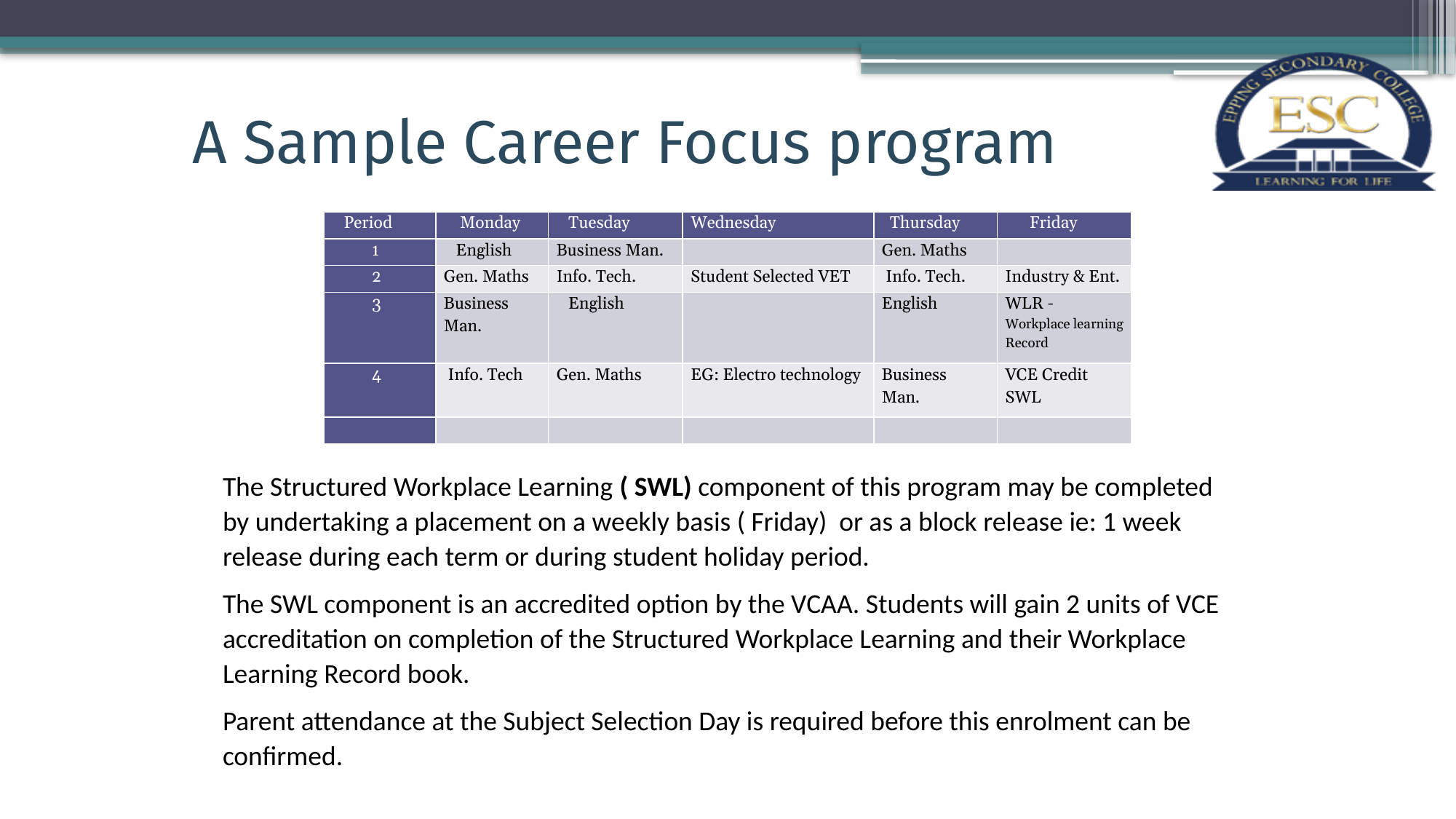

# A Sample Career Focus program
| Period | Monday | Tuesday | Wednesday | Thursday | Friday |
| --- | --- | --- | --- | --- | --- |
| 1 | English | Business Man. |  | Gen. Maths |  |
| 2 | Gen. Maths | Info. Tech. | Student Selected VET | Info. Tech. | Industry & Ent. |
| 3 | Business Man. | English |  | English | WLR - Workplace learning Record |
| 4 | Info. Tech | Gen. Maths | EG: Electro technology | Business Man. | VCE Credit SWL |
|  |  |  |  |  |  |
The Structured Workplace Learning ( SWL) component of this program may be completed by undertaking a placement on a weekly basis ( Friday)  or as a block release ie: 1 week release during each term or during student holiday period.
The SWL component is an accredited option by the VCAA. Students will gain 2 units of VCE accreditation on completion of the Structured Workplace Learning and their Workplace Learning Record book.
Parent attendance at the Subject Selection Day is required before this enrolment can be confirmed.